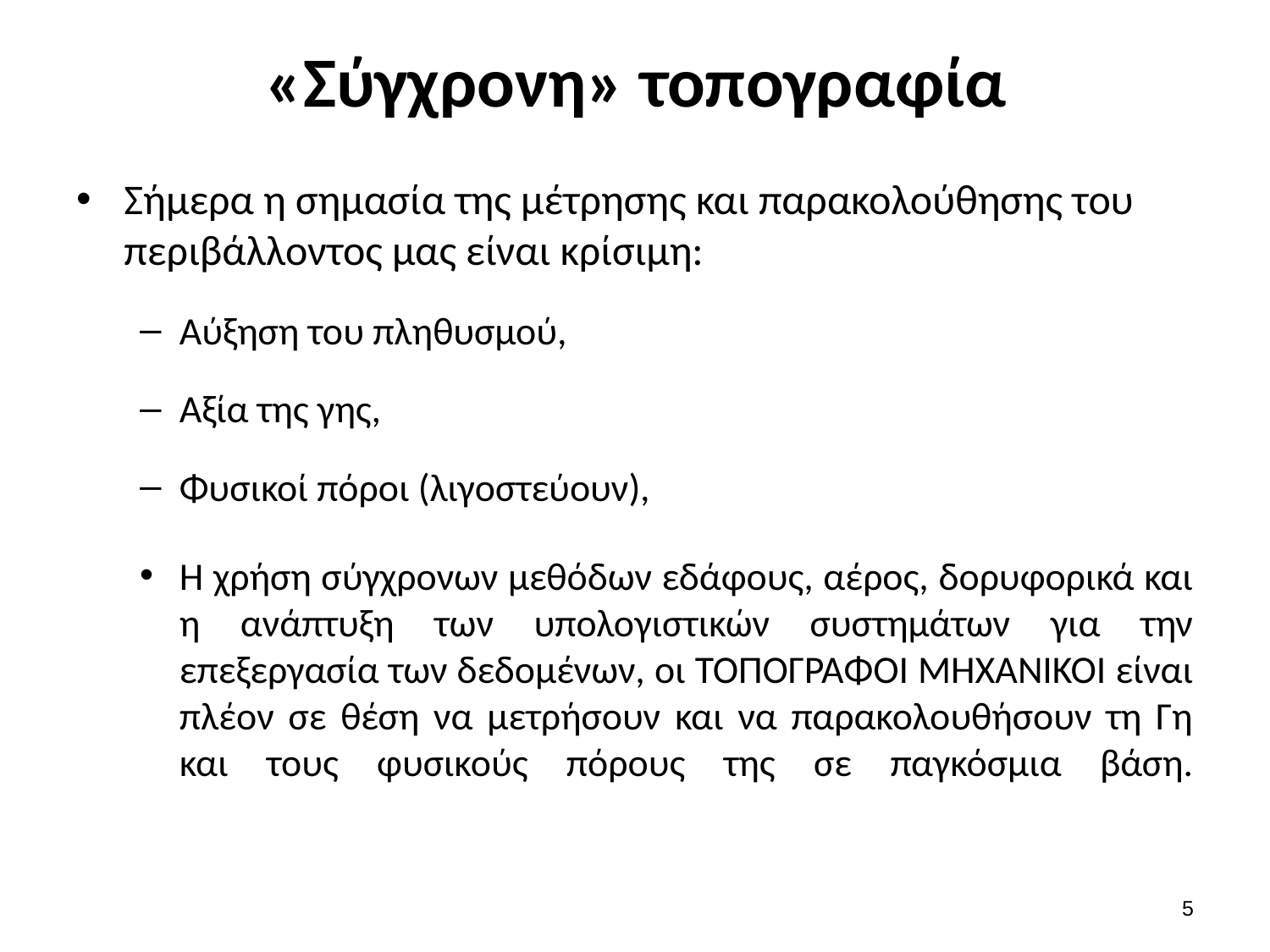

# «Σύγχρονη» τοπογραφία
Σήμερα η σημασία της μέτρησης και παρακολούθησης του περιβάλλοντος μας είναι κρίσιμη:
Αύξηση του πληθυσμού,
Αξία της γης,
Φυσικοί πόροι (λιγοστεύουν),
Η χρήση σύγχρονων μεθόδων εδάφους, αέρος, δορυφορικά και η ανάπτυξη των υπολογιστικών συστημάτων για την επεξεργασία των δεδομένων, οι ΤΟΠΟΓΡΑΦΟΙ ΜΗΧΑΝΙΚΟΙ είναι πλέον σε θέση να μετρήσουν και να παρακολουθήσουν τη Γη και τους φυσικούς πόρους της σε παγκόσμια βάση.

5